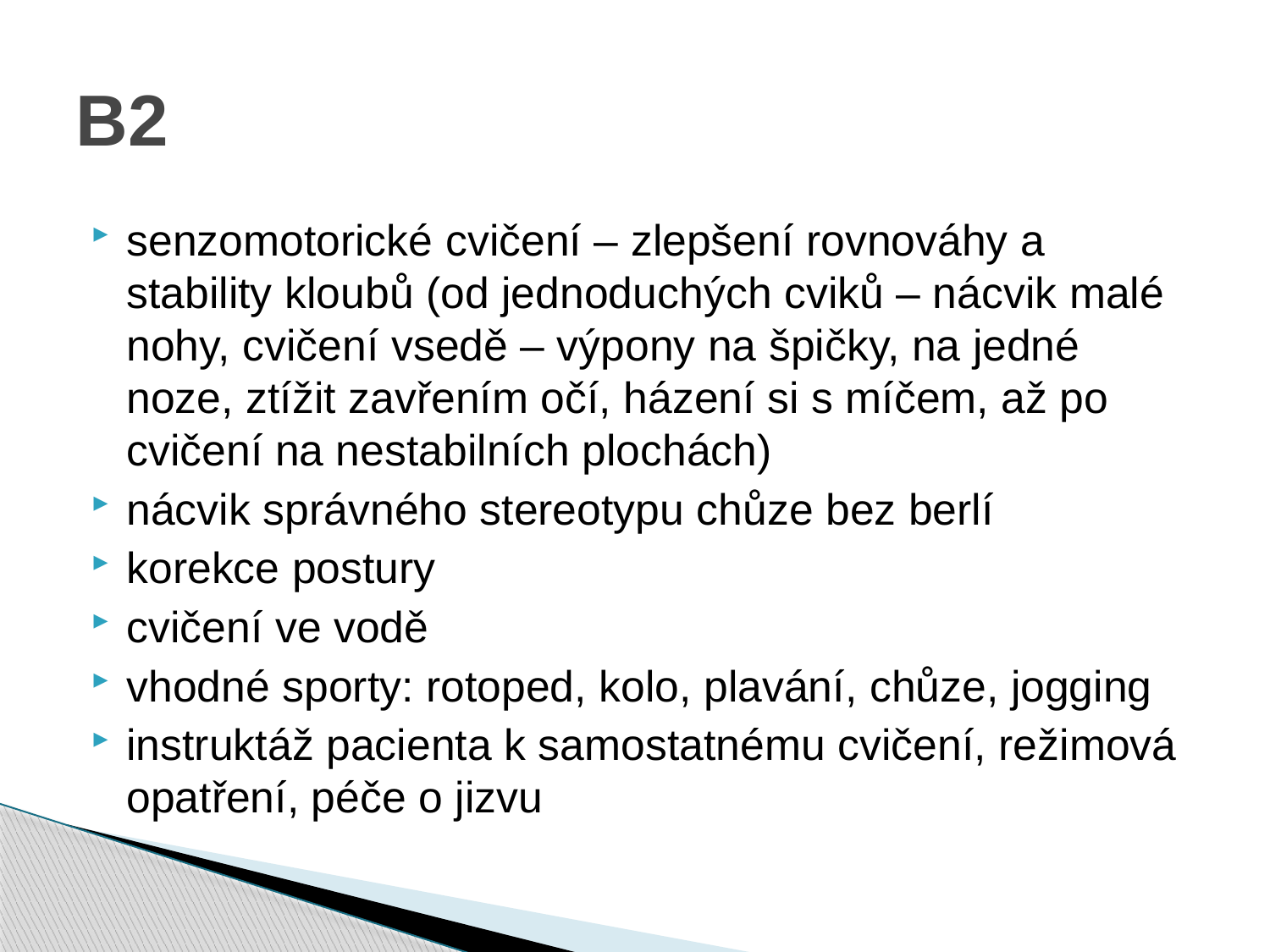

# B2
senzomotorické cvičení – zlepšení rovnováhy a stability kloubů (od jednoduchých cviků – nácvik malé nohy, cvičení vsedě – výpony na špičky, na jedné noze, ztížit zavřením očí, házení si s míčem, až po cvičení na nestabilních plochách)
nácvik správného stereotypu chůze bez berlí
korekce postury
cvičení ve vodě
vhodné sporty: rotoped, kolo, plavání, chůze, jogging
instruktáž pacienta k samostatnému cvičení, režimová opatření, péče o jizvu